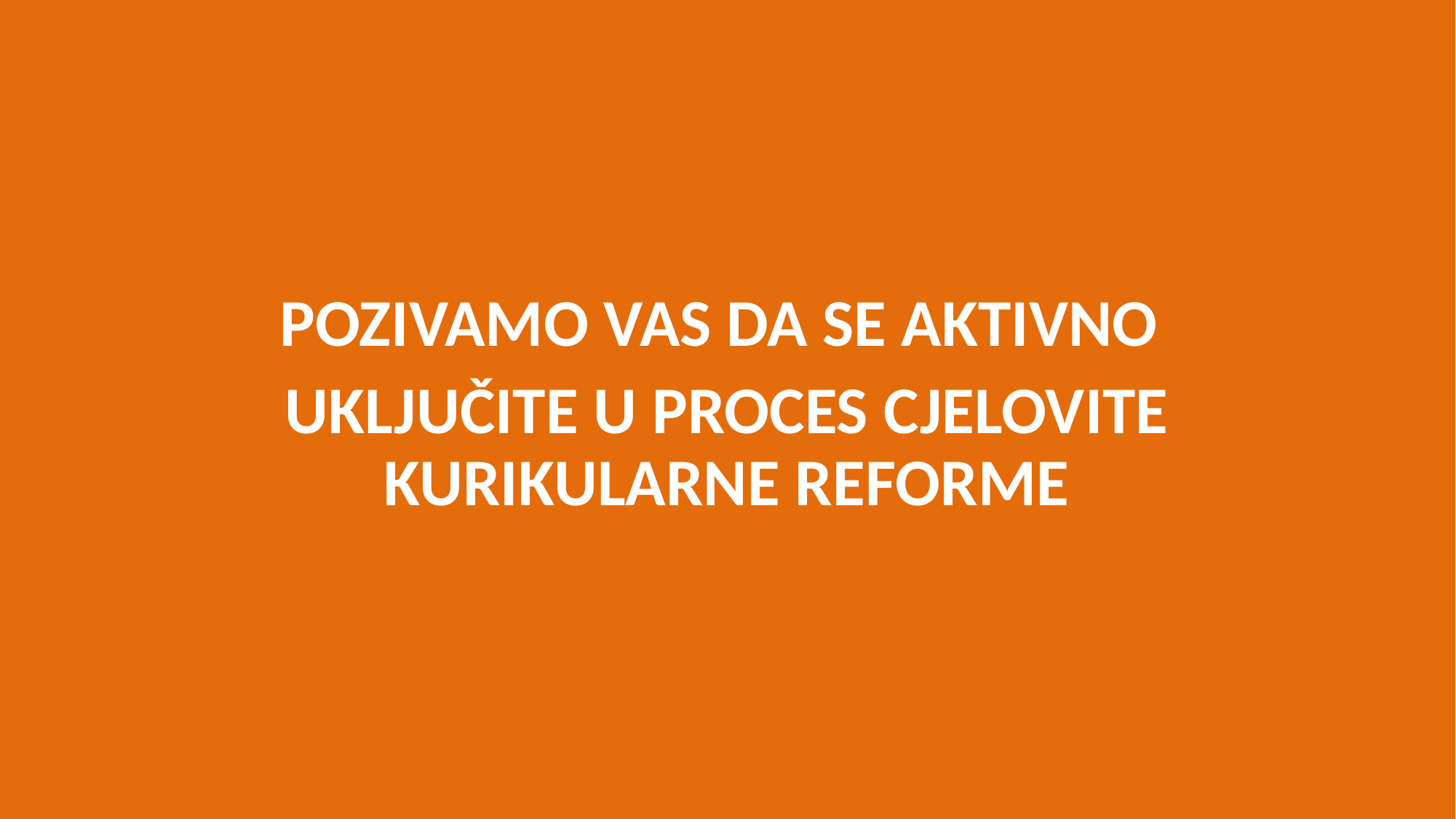

POZIVAMO VAS DA SE AKTIVNO
UKLJUČITE U PROCES CJELOVITE KURIKULARNE REFORME